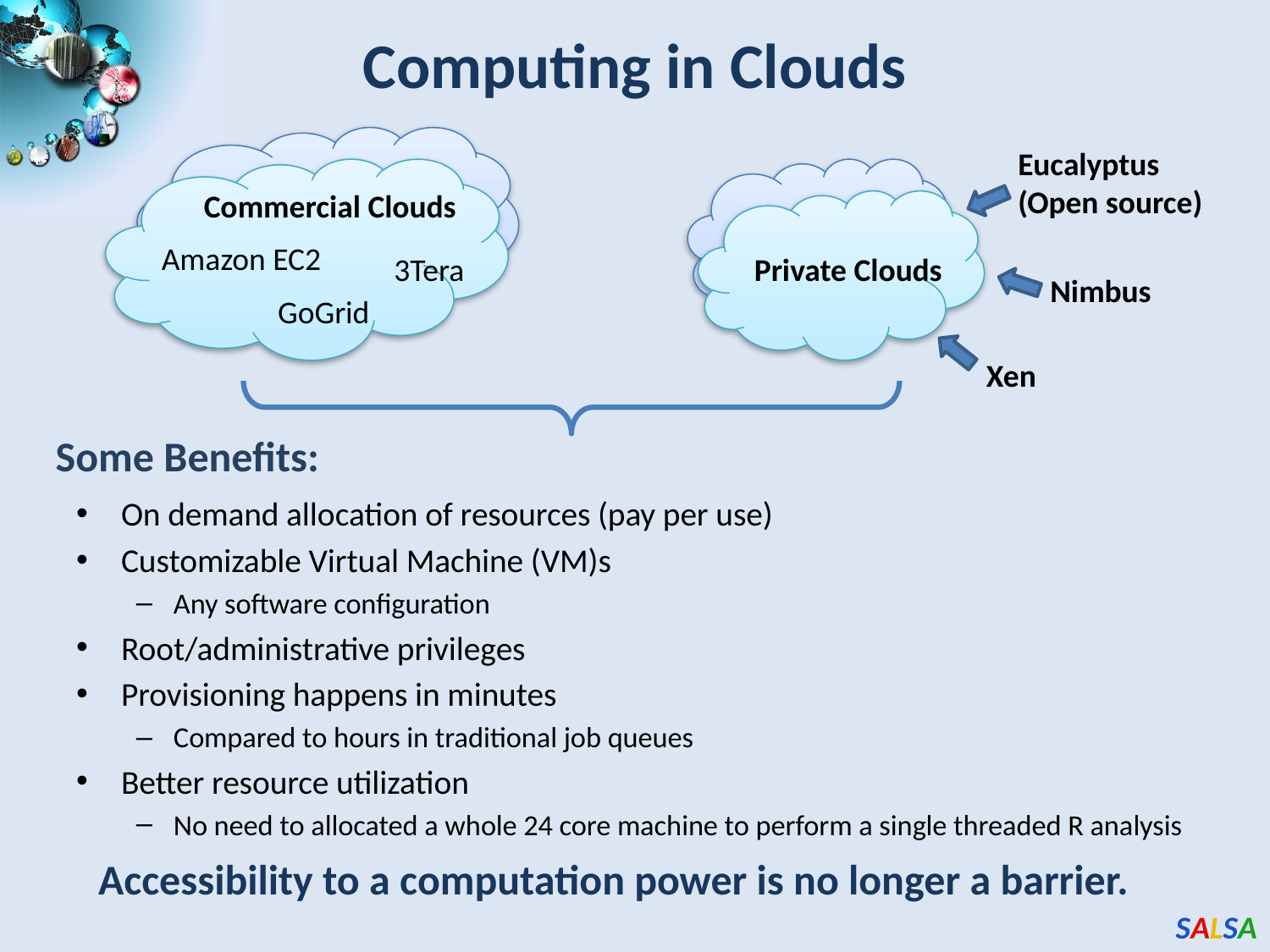

# Computing in Clouds

Commercial Clouds
Amazon EC2
3Tera
GoGrid
Eucalyptus
(Open source)

Private Clouds

Nimbus

Xen
Some Benefits:
On demand allocation of resources (pay per use)
Customizable Virtual Machine (VM)s
Any software configuration
Root/administrative privileges
Provisioning happens in minutes
Compared to hours in traditional job queues
Better resource utilization
No need to allocated a whole 24 core machine to perform a single threaded R analysis

Accessibility to a computation power is no longer a barrier.